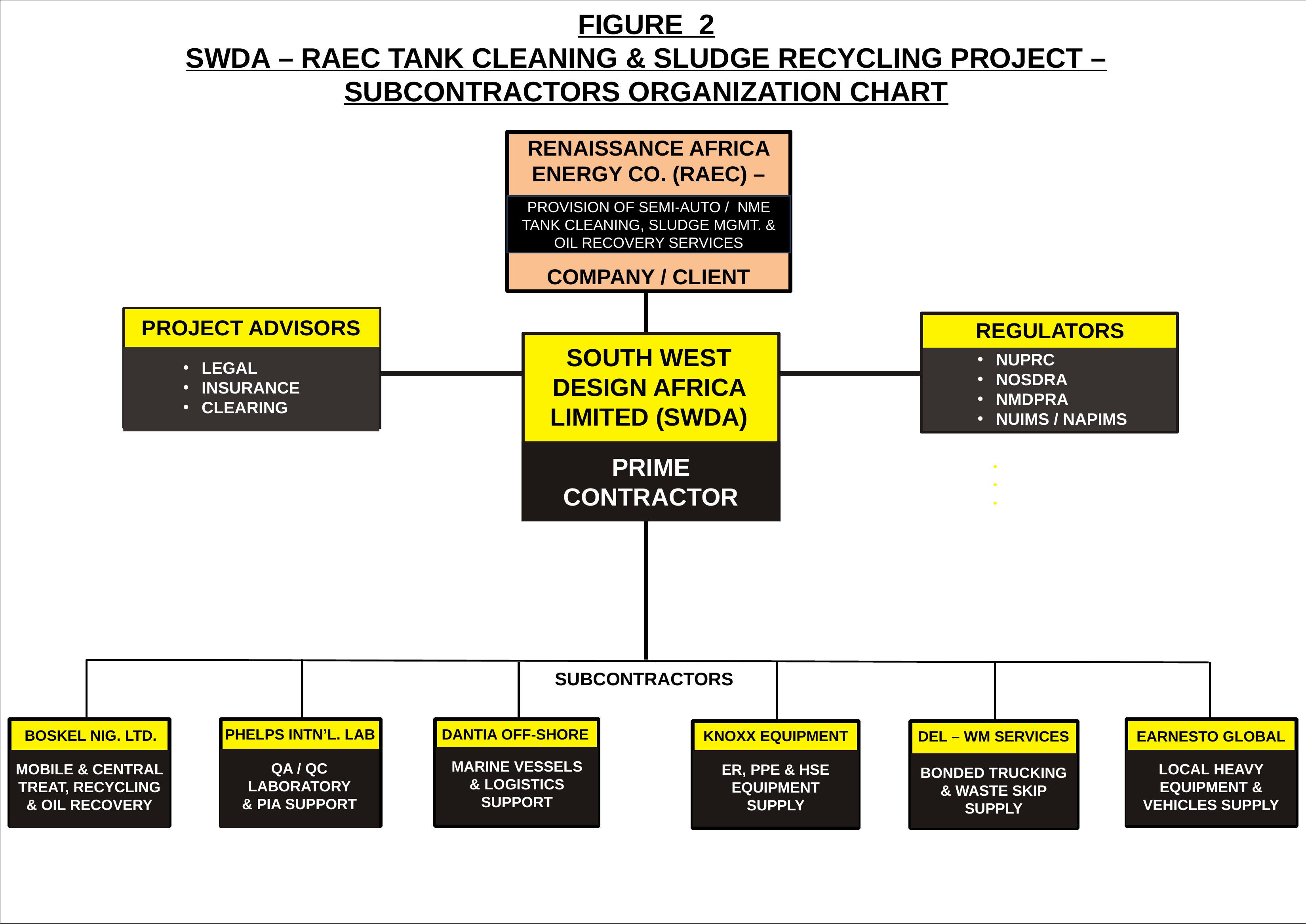

FIGURE  2
SWDA – RAEC TANK CLEANING & SLUDGE RECYCLING PROJECT –
SUBCONTRACTORS ORGANIZATION CHART

RENAISSANCE AFRICA ENERGY CO. (RAEC) –

COMPANY / CLIENT
PROVISION OF SEMI-AUTO /  NME TANK CLEANING, SLUDGE MGMT. & OIL RECOVERY SERVICES

REGULATORS

PRIME CONTRACTOR

SOUTH WEST DESIGN AFRICA LIMITED (SWDA)
NUPRC
NOSDRA
NMDPRA
NUIMS / NAPIMS

MOBILE & CENTRAL TREAT, RECYCLING
& OIL RECOVERY

PROJECT ADVISORS

LEGAL
INSURANCE
CLEARING

SUBCONTRACTORS
DANTIA OFF-SHORE

MARINE VESSELS
& LOGISTICS
SUPPORT
PHELPS INTN’L. LAB

QA / QC
LABORATORY
& PIA SUPPORT
BOSKEL NIG. LTD.
KNOXX EQUIPMENT
   EARNESTO GLOBAL

LOCAL HEAVY EQUIPMENT & VEHICLES SUPPLY
 DEL – WM SERVICES

BONDED TRUCKING
& WASTE SKIP
SUPPLY

ER, PPE & HSE EQUIPMENT
SUPPLY